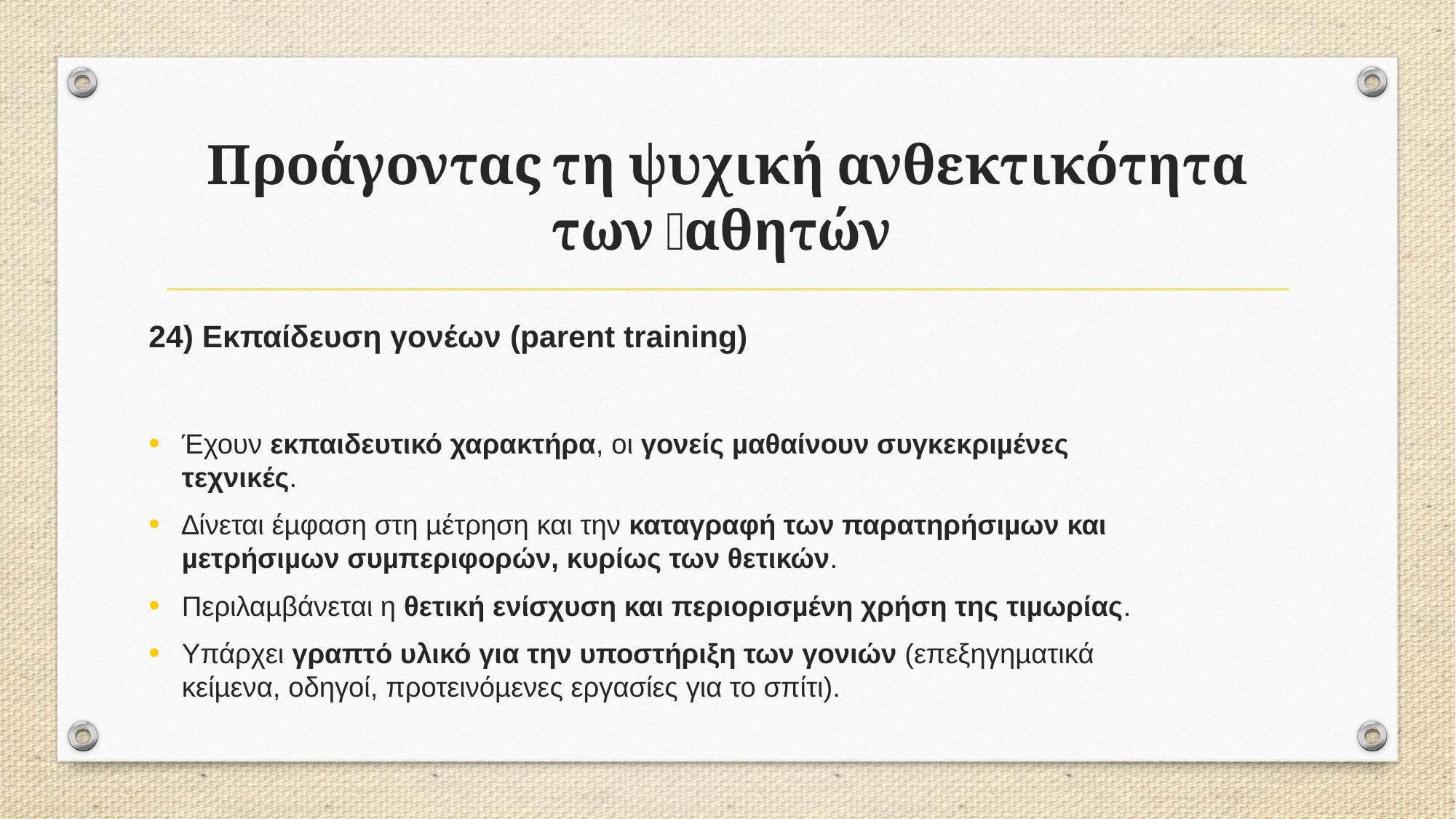

# Προάγοντας τη ψυχική ανθεκτικότητα των μαθητών
24) Εκπαίδευση γονέων (parent training)

Έχουν εκπαιδευτικό χαρακτήρα, οι γονείς µαθαίνουν συγκεκριµένες τεχνικές.
∆ίνεται έµφαση στη µέτρηση και την καταγραφή των παρατηρήσιµων και µετρήσιµων συµπεριφορών, κυρίως των θετικών.
Περιλαµβάνεται η θετική ενίσχυση και περιορισµένη χρήση της τιµωρίας.
Υπάρχει γραπτό υλικό για την υποστήριξη των γονιών (επεξηγηµατικά κείµενα, οδηγοί, προτεινόµενες εργασίες για το σπίτι).